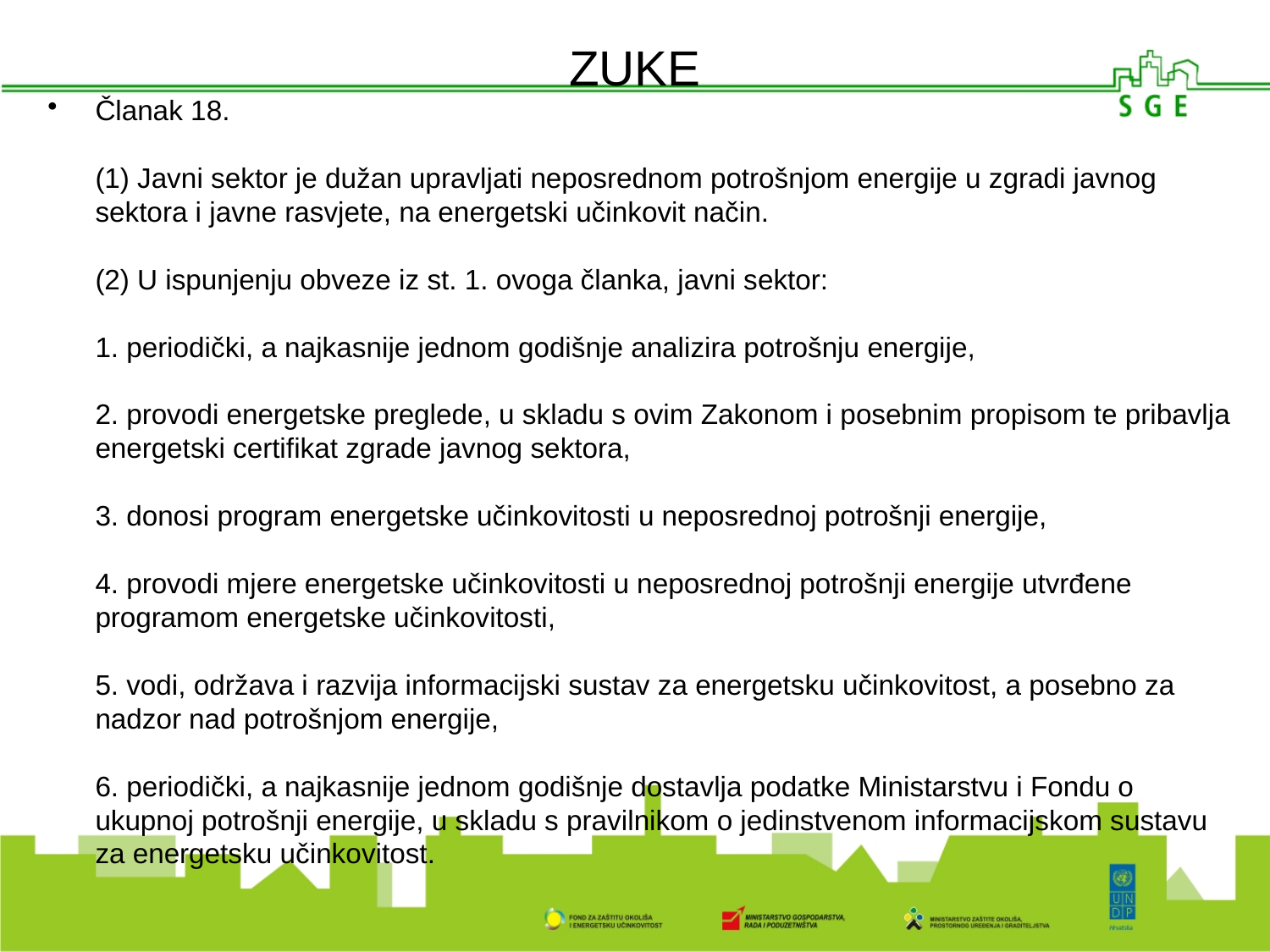

# ZUKE
Članak 18.
(1) Javni sektor je dužan upravljati neposrednom potrošnjom energije u zgradi javnog sektora i javne rasvjete, na energetski učinkovit način.
(2) U ispunjenju obveze iz st. 1. ovoga članka, javni sektor:
1. periodički, a najkasnije jednom godišnje analizira potrošnju energije,
2. provodi energetske preglede, u skladu s ovim Zakonom i posebnim propisom te pribavlja energetski certifikat zgrade javnog sektora,
3. donosi program energetske učinkovitosti u neposrednoj potrošnji energije,
4. provodi mjere energetske učinkovitosti u neposrednoj potrošnji energije utvrđene programom energetske učinkovitosti,
5. vodi, održava i razvija informacijski sustav za energetsku učinkovitost, a posebno za nadzor nad potrošnjom energije,
6. periodički, a najkasnije jednom godišnje dostavlja podatke Ministarstvu i Fondu o ukupnoj potrošnji energije, u skladu s pravilnikom o jedinstvenom informacijskom sustavu za energetsku učinkovitost.